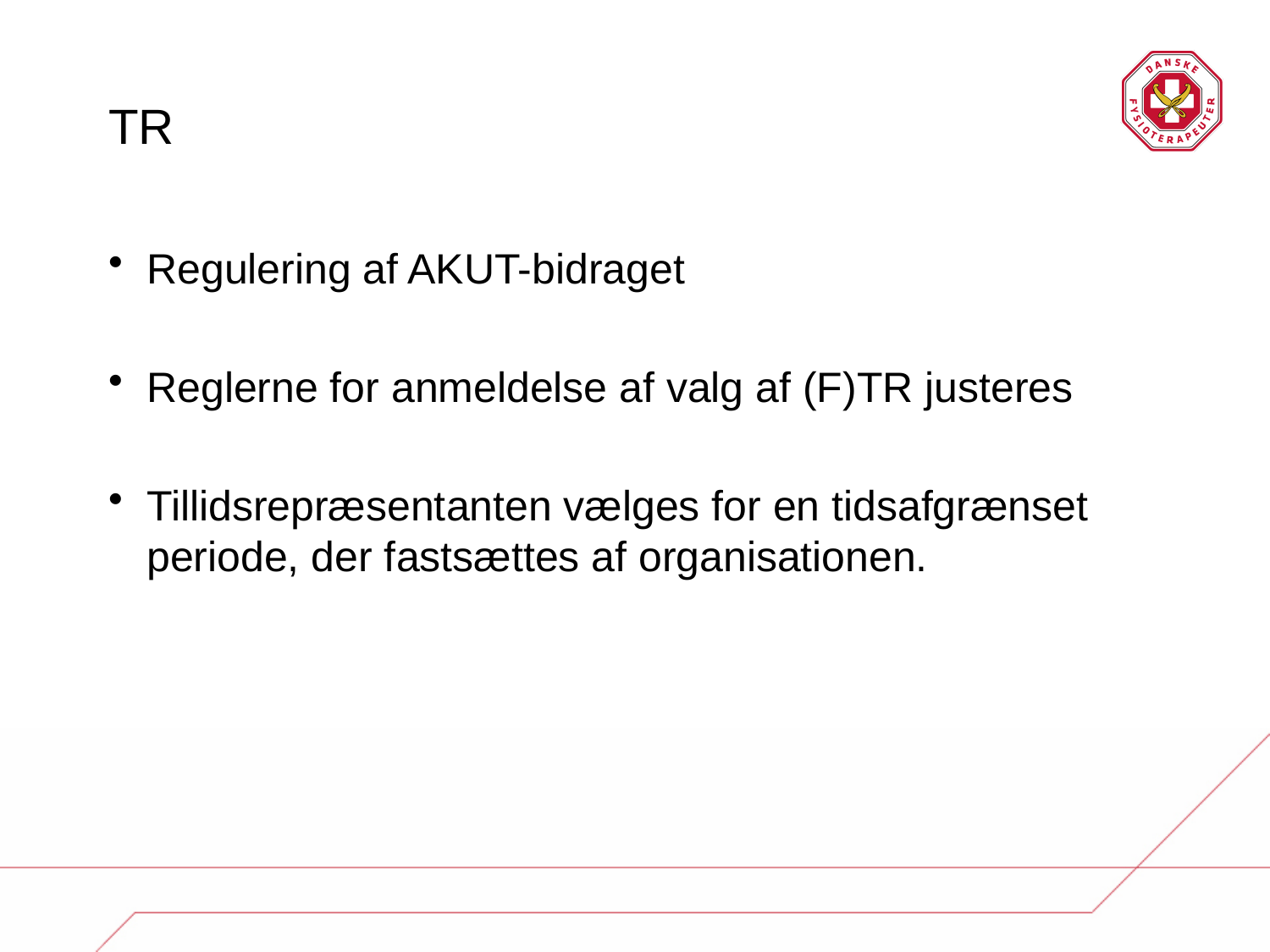

# TR
Regulering af AKUT-bidraget

Reglerne for anmeldelse af valg af (F)TR justeres

Tillidsrepræsentanten vælges for en tidsafgrænset periode, der fastsættes af organisationen.